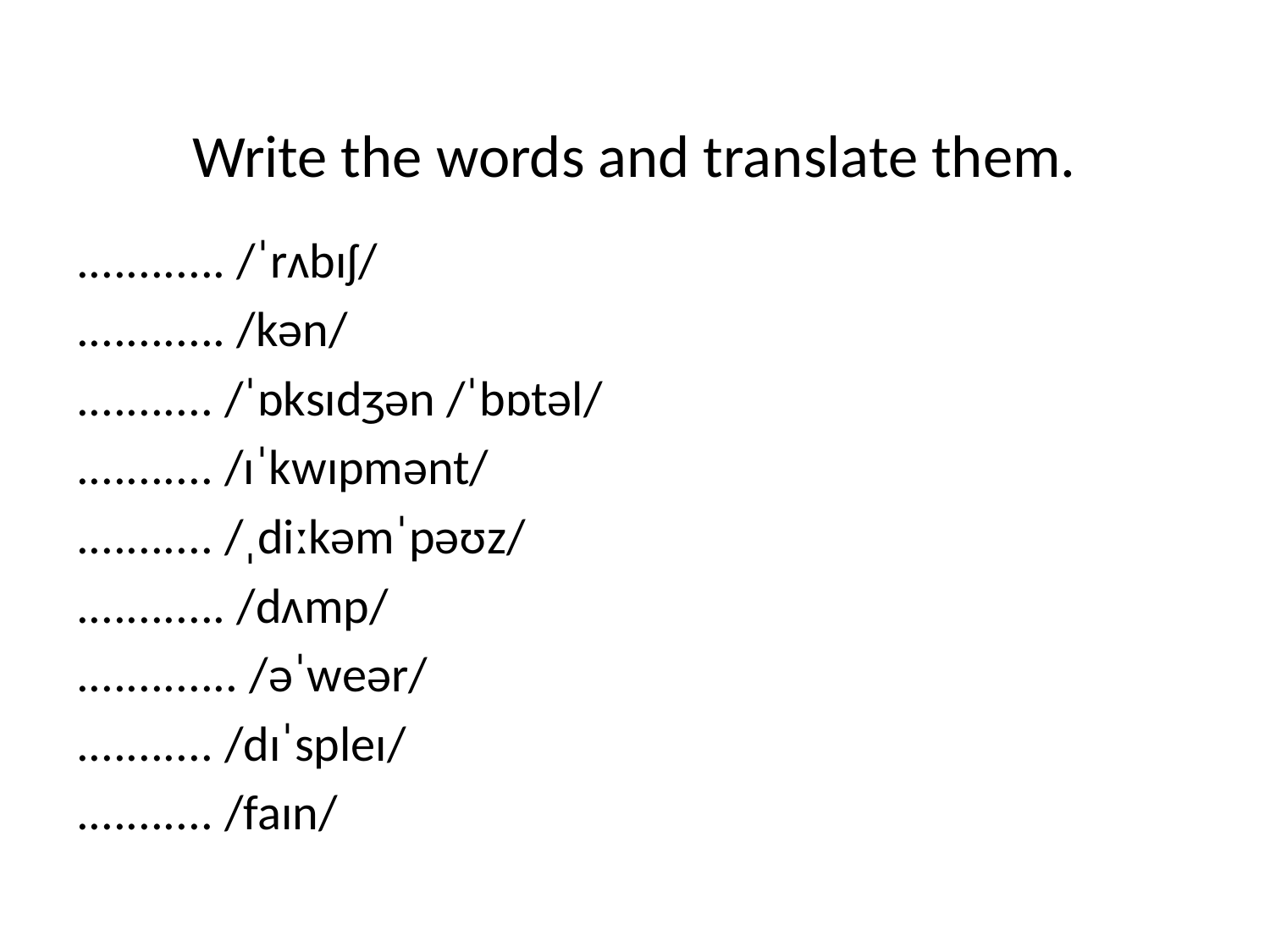

# Write the words and translate them.
............ /ˈrʌbɪʃ/
............ /kən/
........... /ˈɒksɪdʒən /ˈbɒtəl/
........... /ɪˈkwɪpmənt/
........... /ˌdiːkəmˈpəʊz/
............ /dʌmp/
............. /əˈweər/
........... /dɪˈspleɪ/
........... /faɪn/